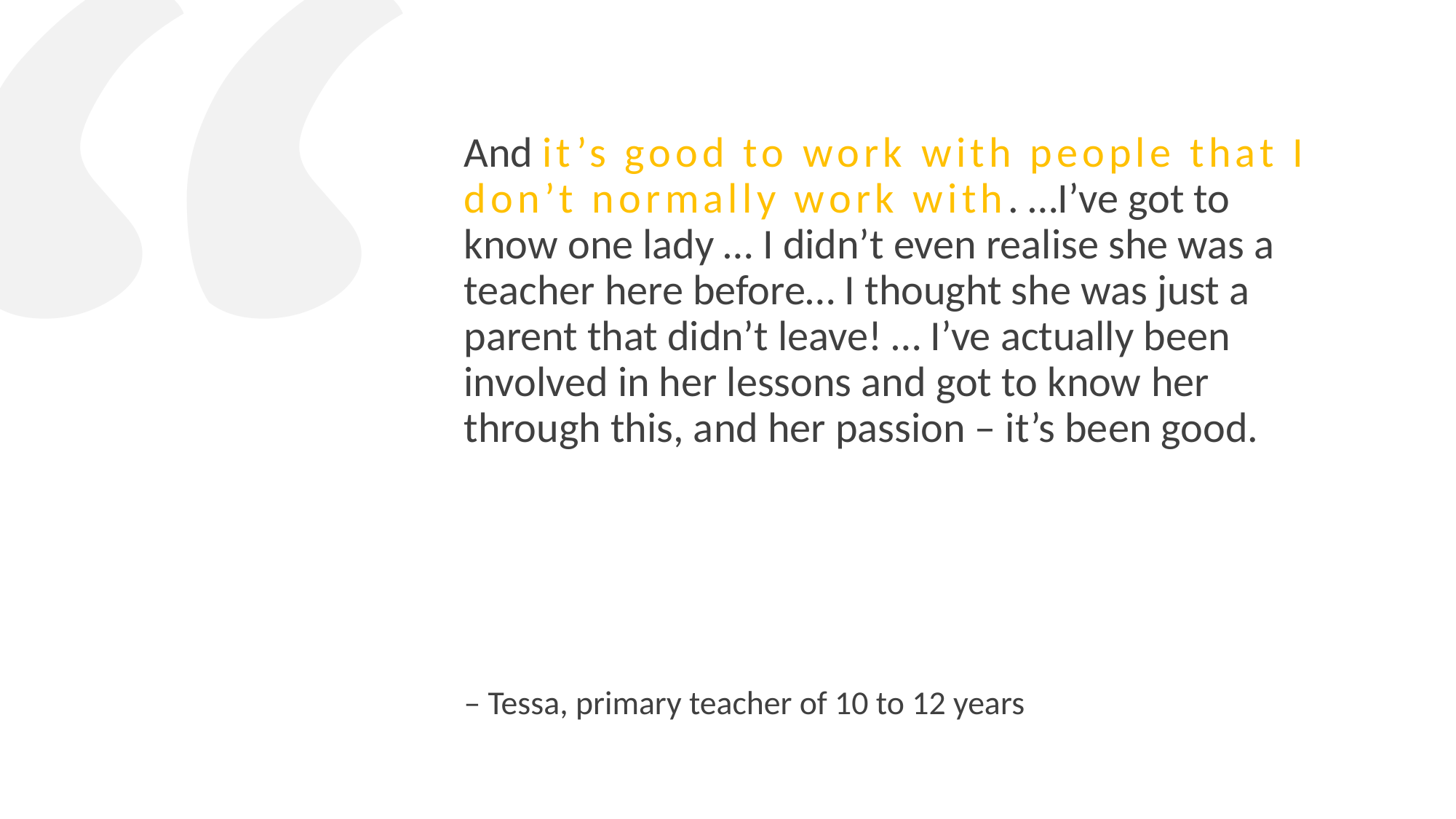

And it’s good to work with people that I don’t normally work with. …I’ve got to know one lady … I didn’t even realise she was a teacher here before… I thought she was just a parent that didn’t leave! … I’ve actually been involved in her lessons and got to know her through this, and her passion – it’s been good.
“
– Tessa, primary teacher of 10 to 12 years